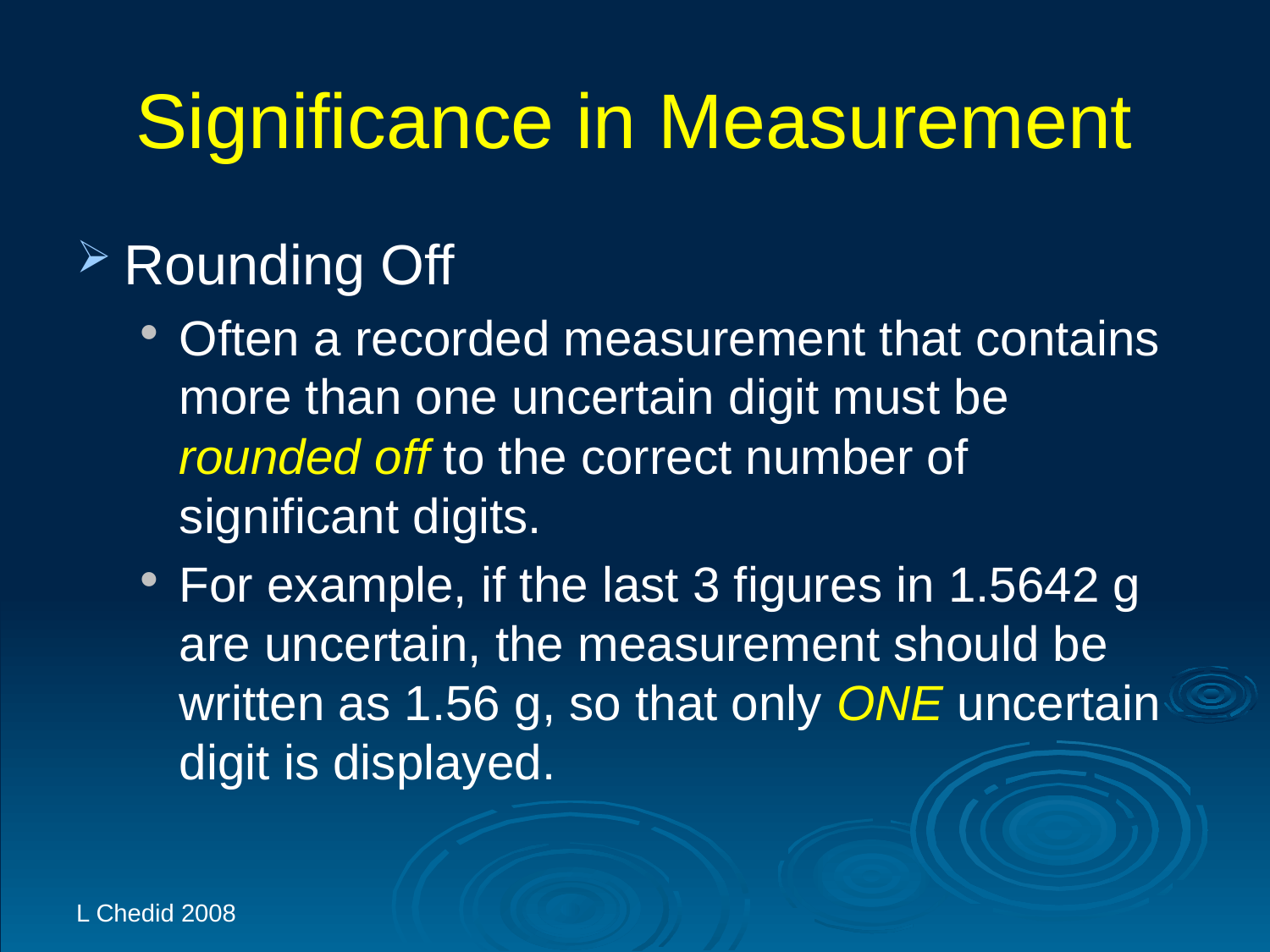

# Significance in Measurement
Rounding Off
Often a recorded measurement that contains more than one uncertain digit must be rounded off to the correct number of significant digits.
For example, if the last 3 figures in 1.5642 g are uncertain, the measurement should be written as 1.56 g, so that only ONE uncertain digit is displayed.
L Chedid 2008